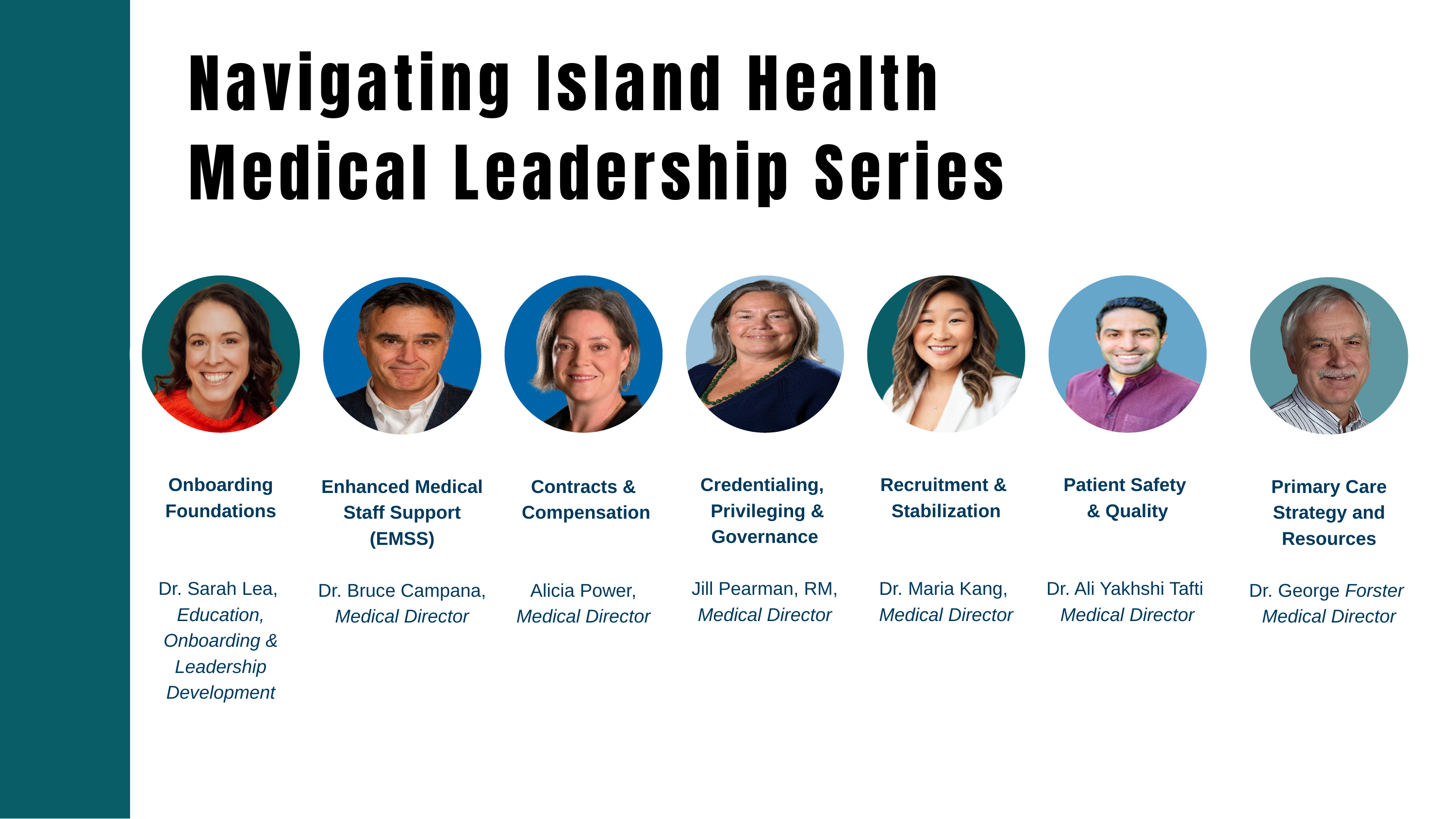

Navigating Island Health
Medical Leadership Series

Onboarding Foundations

Dr. Sarah Lea,
Education, Onboarding & Leadership Development

Contracts &
 Compensation

Alicia Power,
Medical Director

Credentialing,
 Privileging & Governance

Jill Pearman, RM,
Medical Director

Recruitment &
Stabilization

Dr. Maria Kang,
Medical Director

Patient Safety
& Quality

Dr. Ali Yakhshi Tafti
Medical Director

Enhanced Medical Staff Support (EMSS)

Dr. Bruce Campana,
Medical Director

Primary Care Strategy and Resources

Dr. George Forster
Medical Director